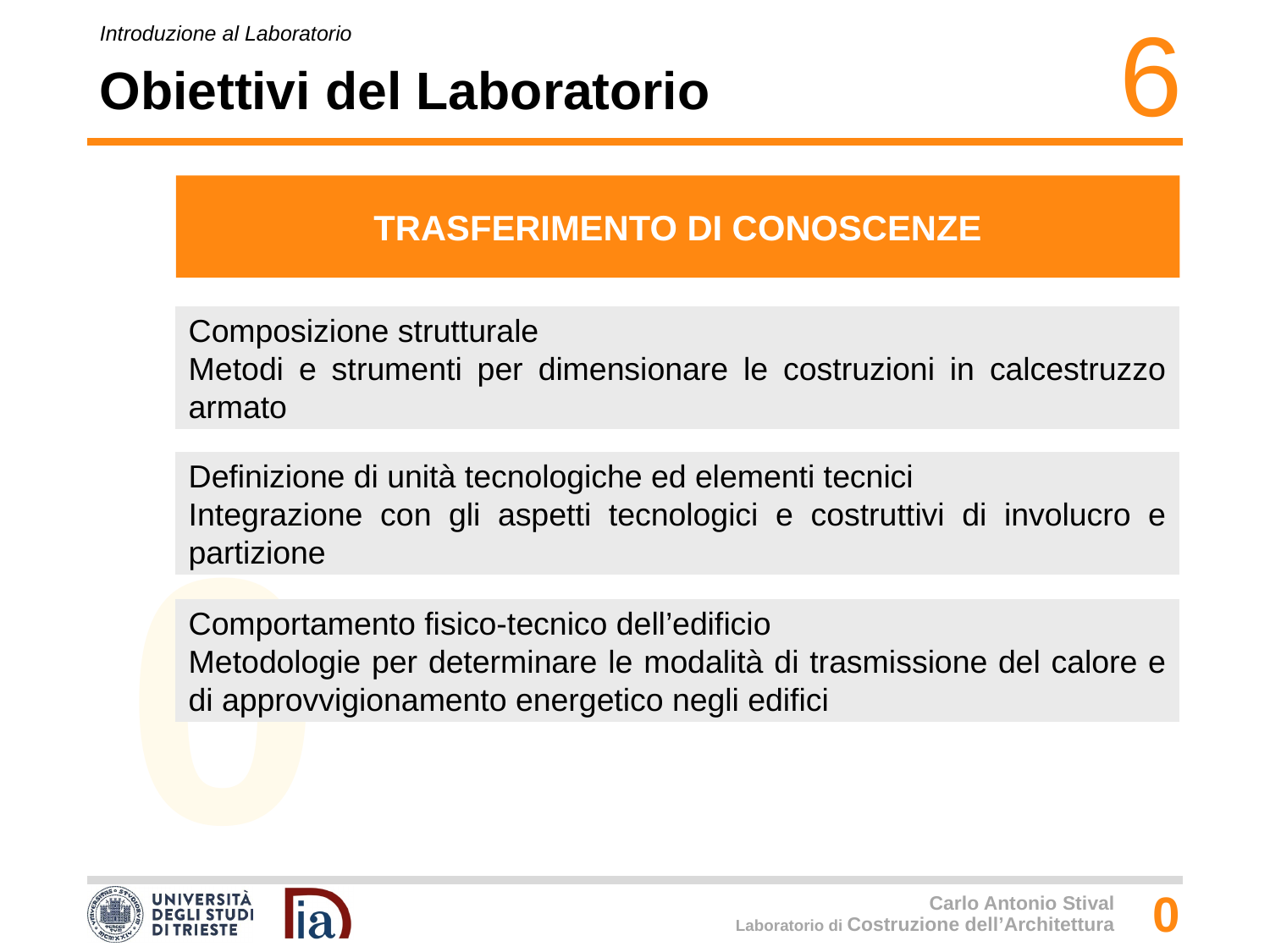

# Obiettivi del Laboratorio
TRASFERIMENTO DI CONOSCENZE
Composizione strutturale
Metodi e strumenti per dimensionare le costruzioni in calcestruzzo armato
Definizione di unità tecnologiche ed elementi tecnici
Integrazione con gli aspetti tecnologici e costruttivi di involucro e partizione
Comportamento fisico-tecnico dell’edificio
Metodologie per determinare le modalità di trasmissione del calore e di approvvigionamento energetico negli edifici